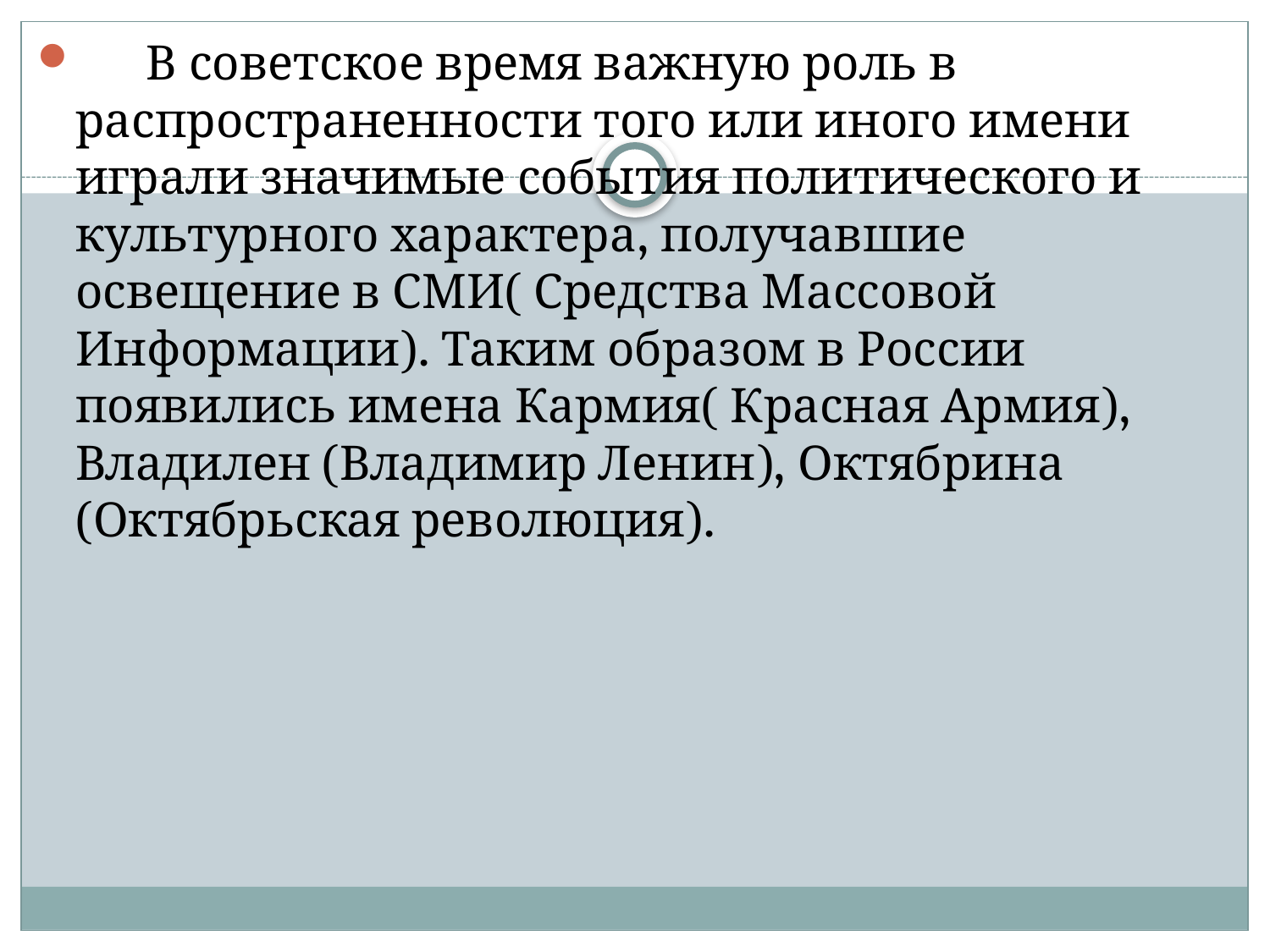

В советское время важную роль в распространенности того или иного имени играли значимые события политического и культурного характера, получавшие освещение в СМИ( Средства Массовой Информации). Таким образом в России появились имена Кармия( Красная Армия), Владилен (Владимир Ленин), Октябрина (Октябрьская революция).